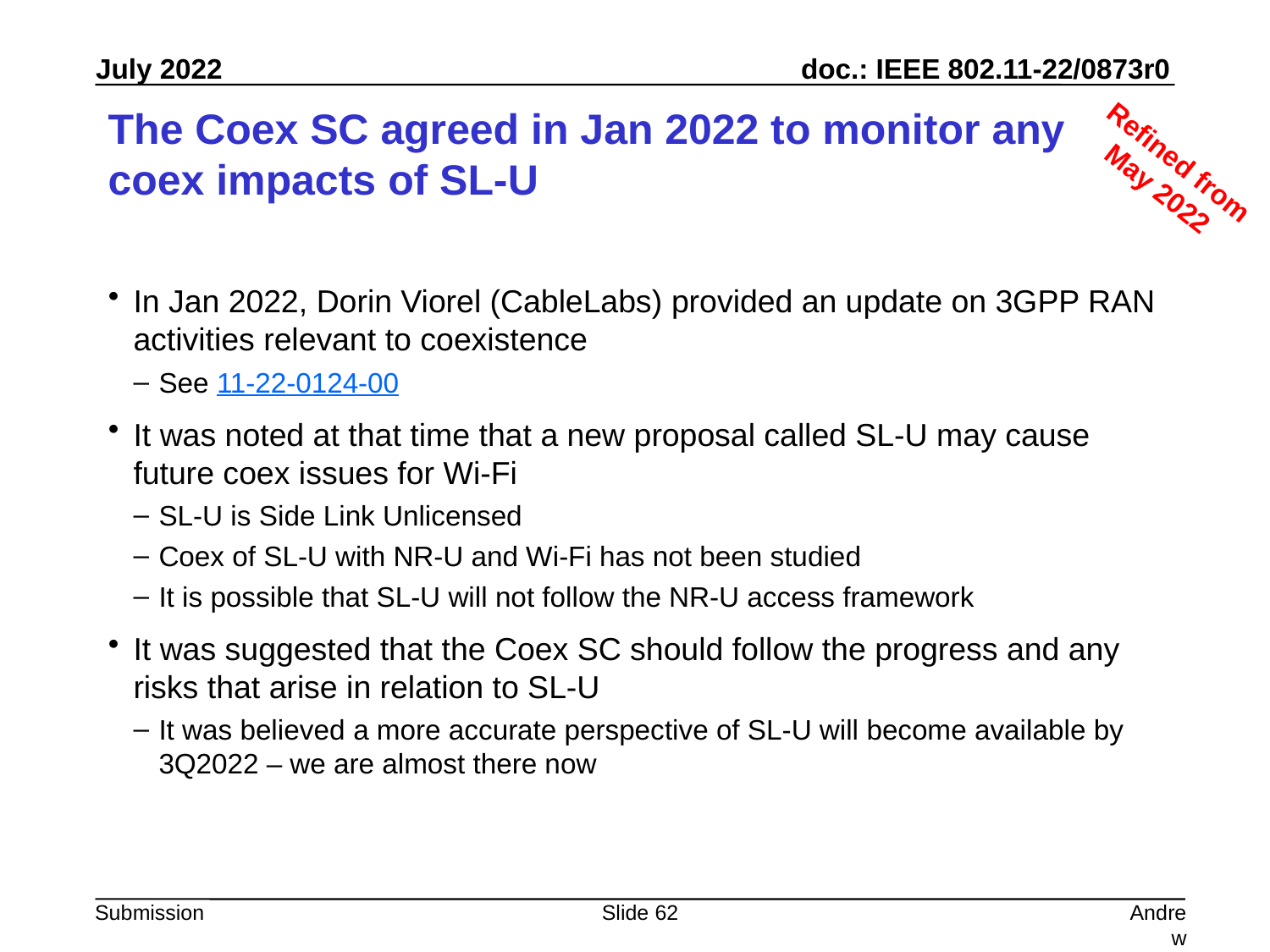

# The Coex SC agreed in Jan 2022 to monitor any coex impacts of SL-U
Refined from
May 2022
In Jan 2022, Dorin Viorel (CableLabs) provided an update on 3GPP RAN activities relevant to coexistence
See 11-22-0124-00
It was noted at that time that a new proposal called SL-U may cause future coex issues for Wi-Fi
SL-U is Side Link Unlicensed
Coex of SL-U with NR-U and Wi-Fi has not been studied
It is possible that SL-U will not follow the NR-U access framework
It was suggested that the Coex SC should follow the progress and any risks that arise in relation to SL-U
It was believed a more accurate perspective of SL-U will become available by 3Q2022 – we are almost there now

Slide 62
Andrew Myles, Cisco